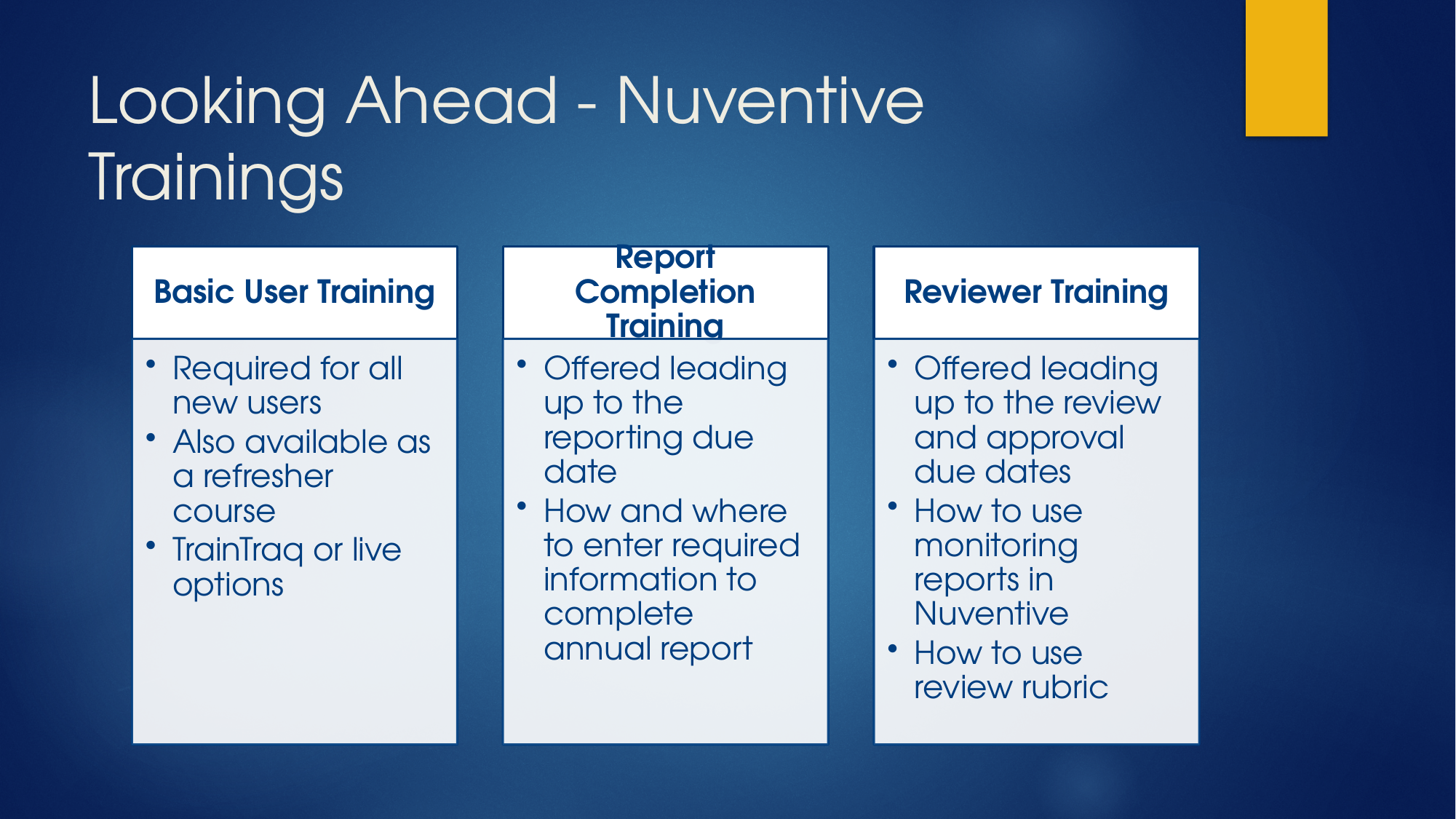

# Looking Ahead - Nuventive Trainings
Basic User Training
Required for all new users
Also available as a refresher course
TrainTraq or live options
Report Completion Training
Offered leading up to the reporting due date
How and where to enter required information to complete annual report
Reviewer Training
Offered leading up to the review and approval due dates
How to use monitoring reports in Nuventive
How to use review rubric